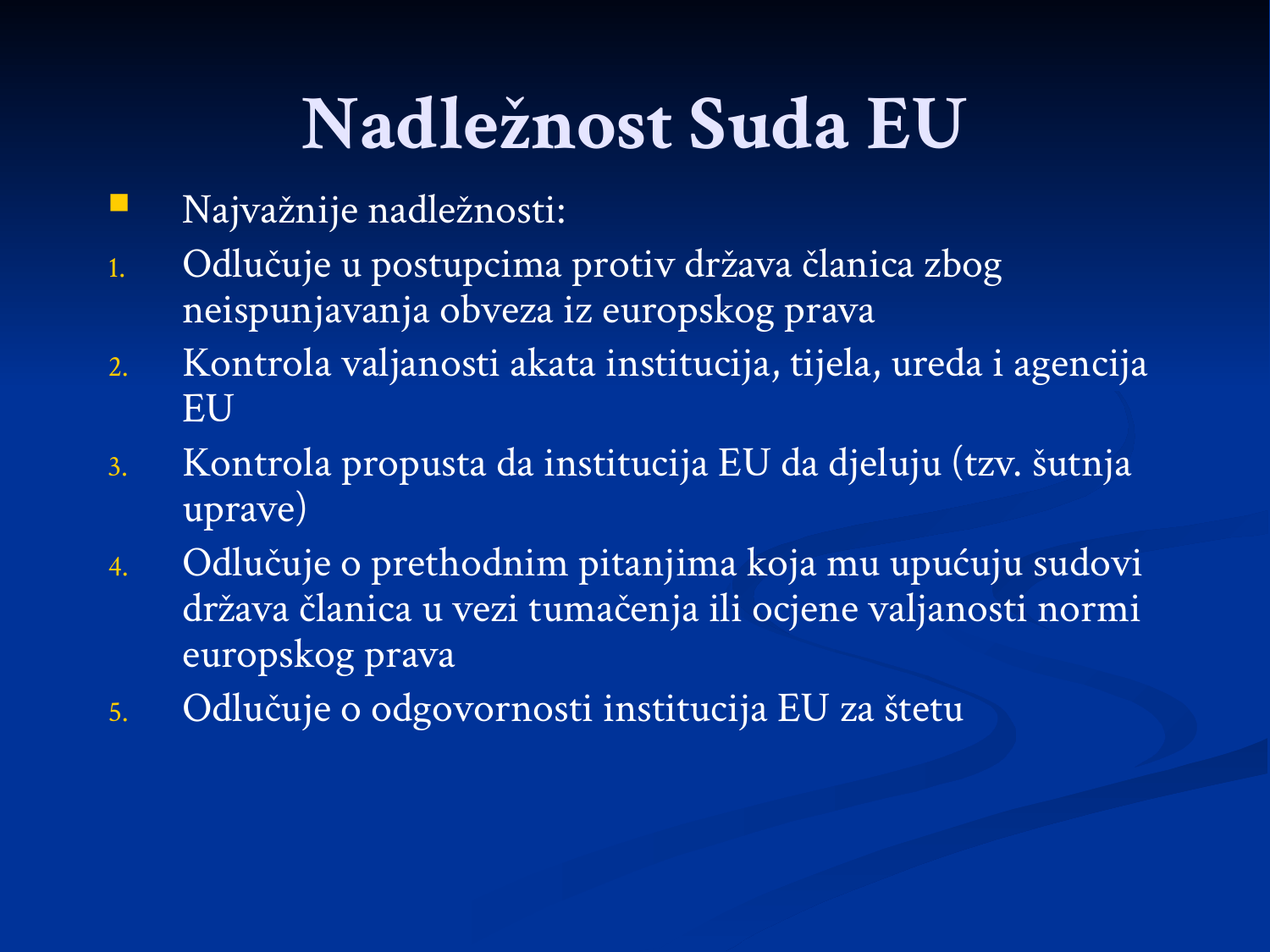

# Nadležnost Suda EU
Najvažnije nadležnosti:
Odlučuje u postupcima protiv država članica zbog neispunjavanja obveza iz europskog prava
Kontrola valjanosti akata institucija, tijela, ureda i agencija EU
Kontrola propusta da institucija EU da djeluju (tzv. šutnja uprave)
Odlučuje o prethodnim pitanjima koja mu upućuju sudovi država članica u vezi tumačenja ili ocjene valjanosti normi europskog prava
Odlučuje o odgovornosti institucija EU za štetu